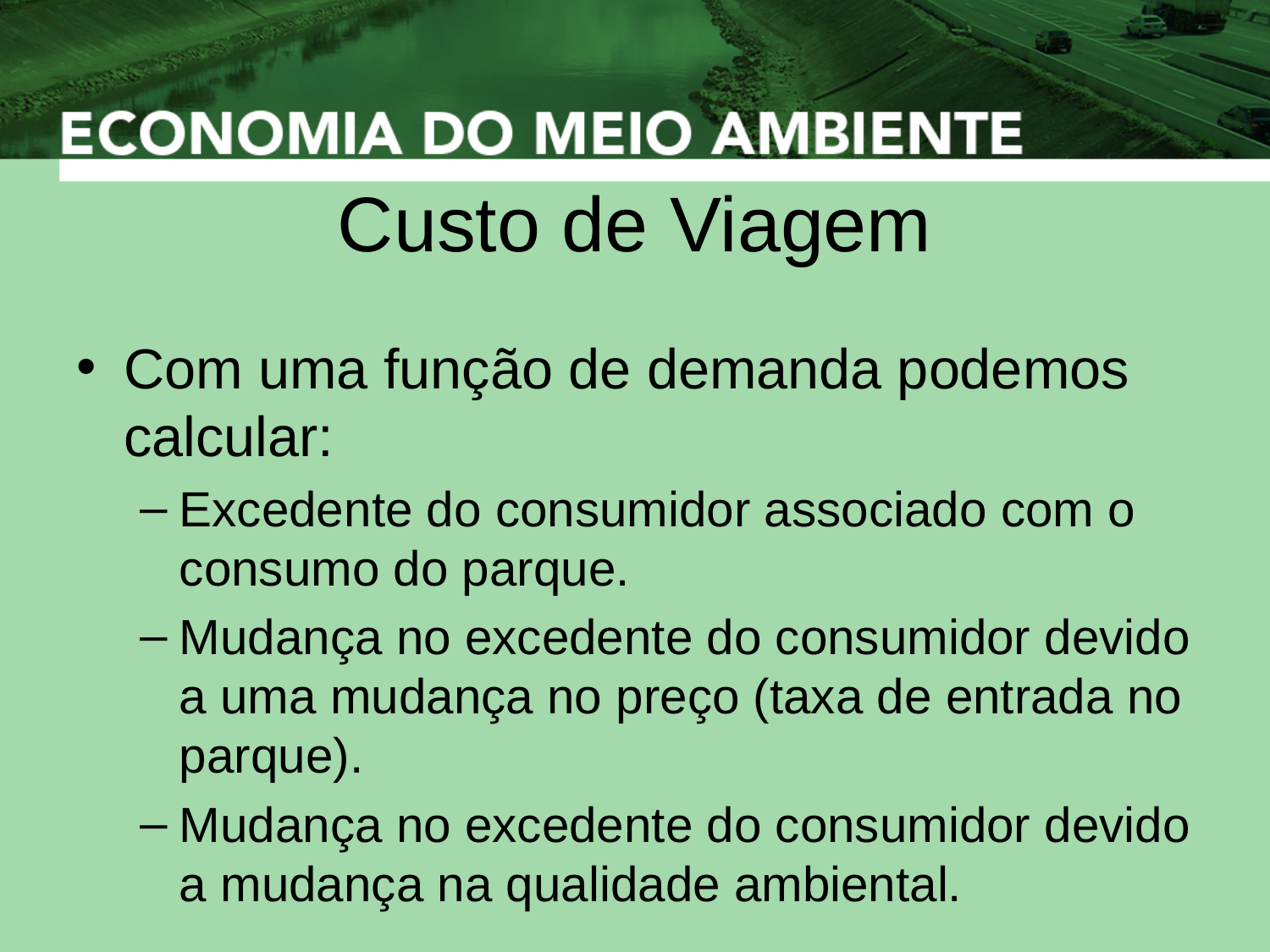

# Custo de Viagem
Com uma função de demanda podemos calcular:
Excedente do consumidor associado com o consumo do parque.
Mudança no excedente do consumidor devido a uma mudança no preço (taxa de entrada no parque).
Mudança no excedente do consumidor devido a mudança na qualidade ambiental.